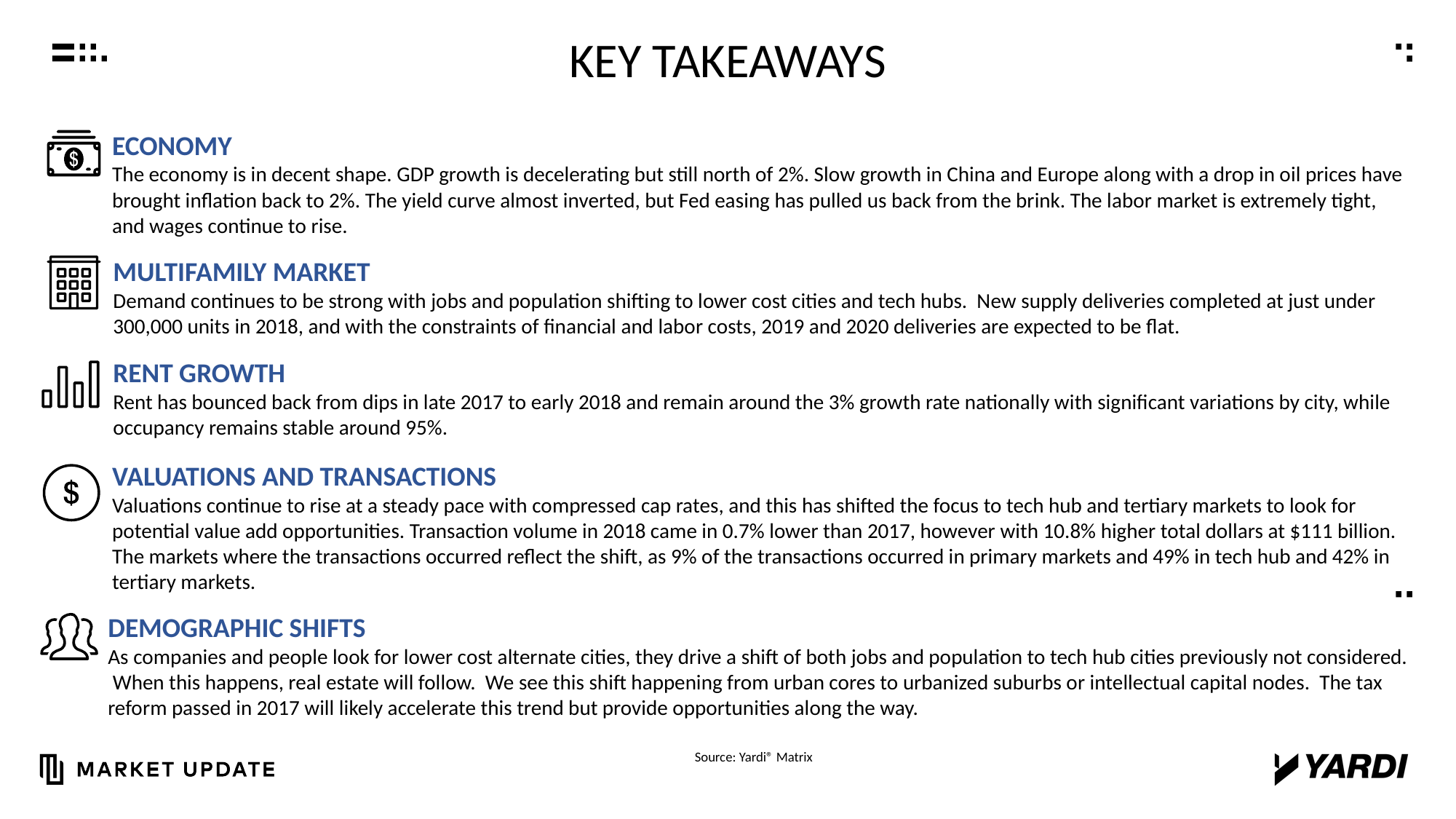

KEY TAKEAWAYS
ECONOMY
The economy is in decent shape. GDP growth is decelerating but still north of 2%. Slow growth in China and Europe along with a drop in oil prices have brought inflation back to 2%. The yield curve almost inverted, but Fed easing has pulled us back from the brink. The labor market is extremely tight, and wages continue to rise.

MULTIFAMILY MARKET
Demand continues to be strong with jobs and population shifting to lower cost cities and tech hubs.  New supply deliveries completed at just under 300,000 units in 2018, and with the constraints of financial and labor costs, 2019 and 2020 deliveries are expected to be flat.

RENT GROWTH
Rent has bounced back from dips in late 2017 to early 2018 and remain around the 3% growth rate nationally with significant variations by city, while occupancy remains stable around 95%.

VALUATIONS AND TRANSACTIONS
Valuations continue to rise at a steady pace with compressed cap rates, and this has shifted the focus to tech hub and tertiary markets to look for potential value add opportunities. Transaction volume in 2018 came in 0.7% lower than 2017, however with 10.8% higher total dollars at $111 billion.  The markets where the transactions occurred reflect the shift, as 9% of the transactions occurred in primary markets and 49% in tech hub and 42% in tertiary markets.

DEMOGRAPHIC SHIFTS
As companies and people look for lower cost alternate cities, they drive a shift of both jobs and population to tech hub cities previously not considered.  When this happens, real estate will follow.  We see this shift happening from urban cores to urbanized suburbs or intellectual capital nodes.  The tax reform passed in 2017 will likely accelerate this trend but provide opportunities along the way.

Source: Yardi® Matrix